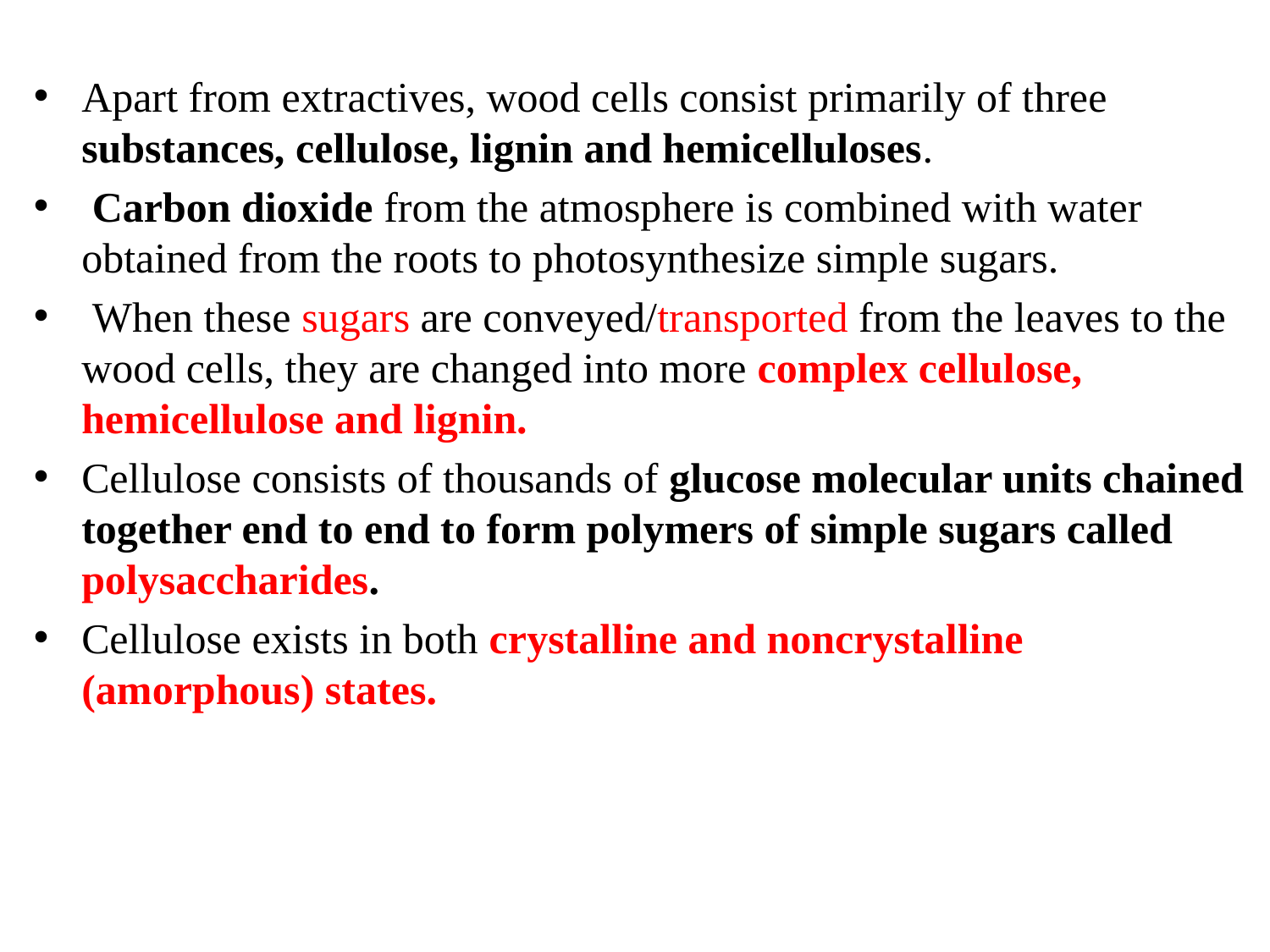

Apart from extractives, wood cells consist primarily of three substances, cellulose, lignin and hemicelluloses.
 Carbon dioxide from the atmosphere is combined with water obtained from the roots to photosynthesize simple sugars.
 When these sugars are conveyed/transported from the leaves to the wood cells, they are changed into more complex cellulose, hemicellulose and lignin.
Cellulose consists of thousands of glucose molecular units chained together end to end to form polymers of simple sugars called polysaccharides.
Cellulose exists in both crystalline and noncrystalline (amorphous) states.